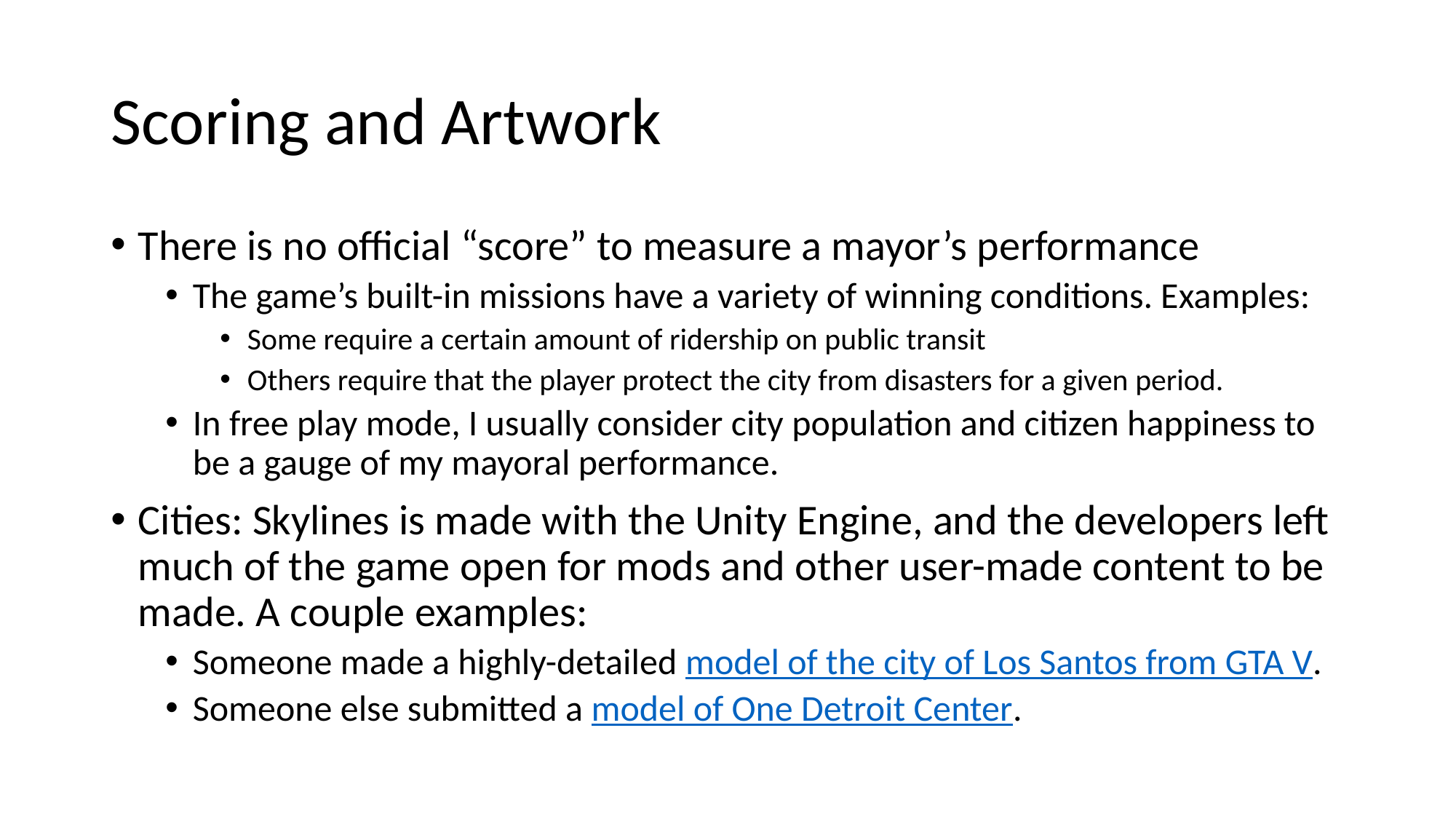

# Scoring and Artwork
There is no official “score” to measure a mayor’s performance
The game’s built-in missions have a variety of winning conditions. Examples:
Some require a certain amount of ridership on public transit
Others require that the player protect the city from disasters for a given period.
In free play mode, I usually consider city population and citizen happiness to be a gauge of my mayoral performance.
Cities: Skylines is made with the Unity Engine, and the developers left much of the game open for mods and other user-made content to be made. A couple examples:
Someone made a highly-detailed model of the city of Los Santos from GTA V.
Someone else submitted a model of One Detroit Center.